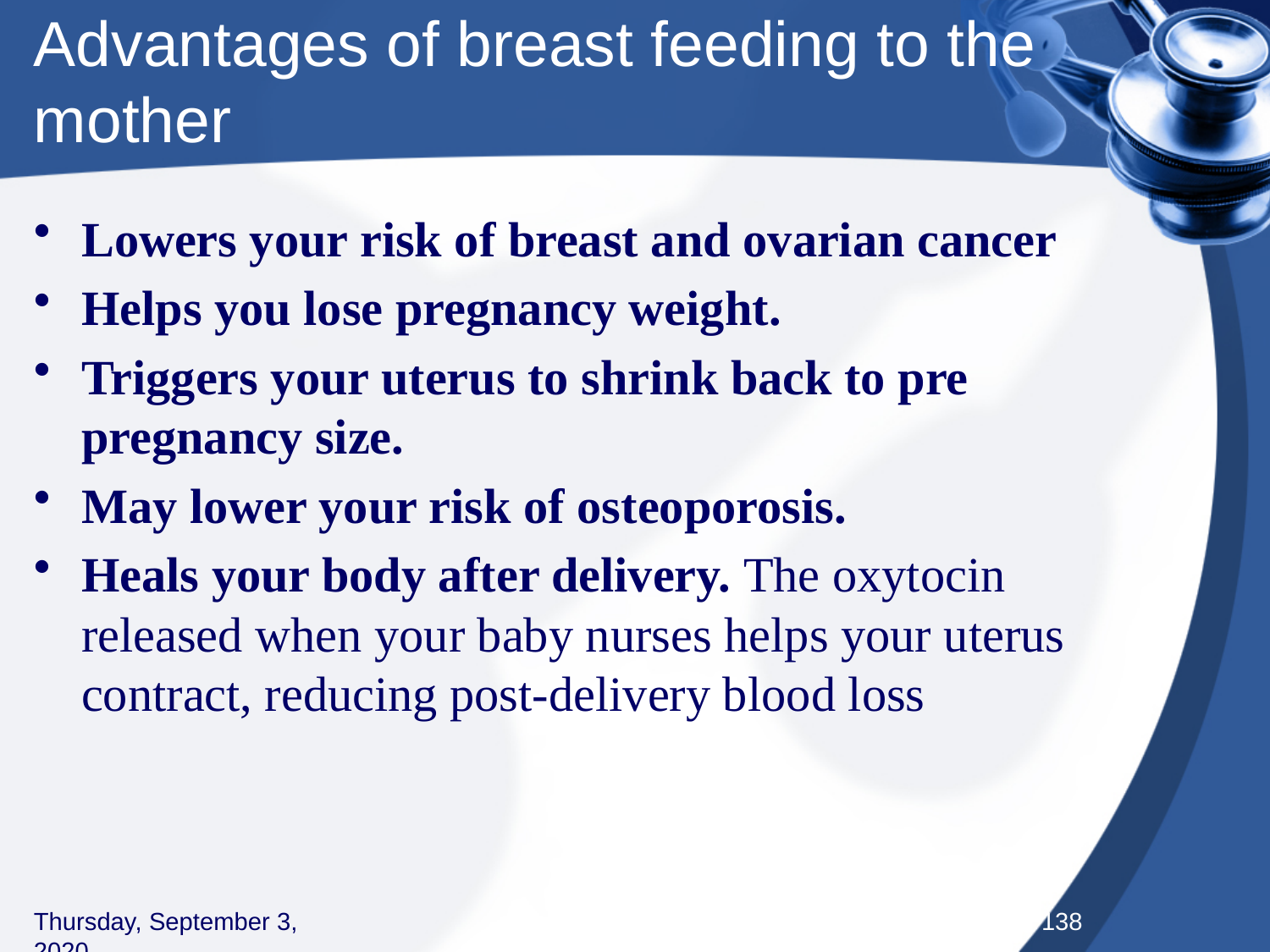

# Advantages of breast feeding to the mother
Lowers your risk of breast and ovarian cancer
Helps you lose pregnancy weight.
Triggers your uterus to shrink back to pre pregnancy size.
May lower your risk of osteoporosis.
Heals your body after delivery. The oxytocin released when your baby nurses helps your uterus contract, reducing post-delivery blood loss

Thursday, September 3, 2020

138